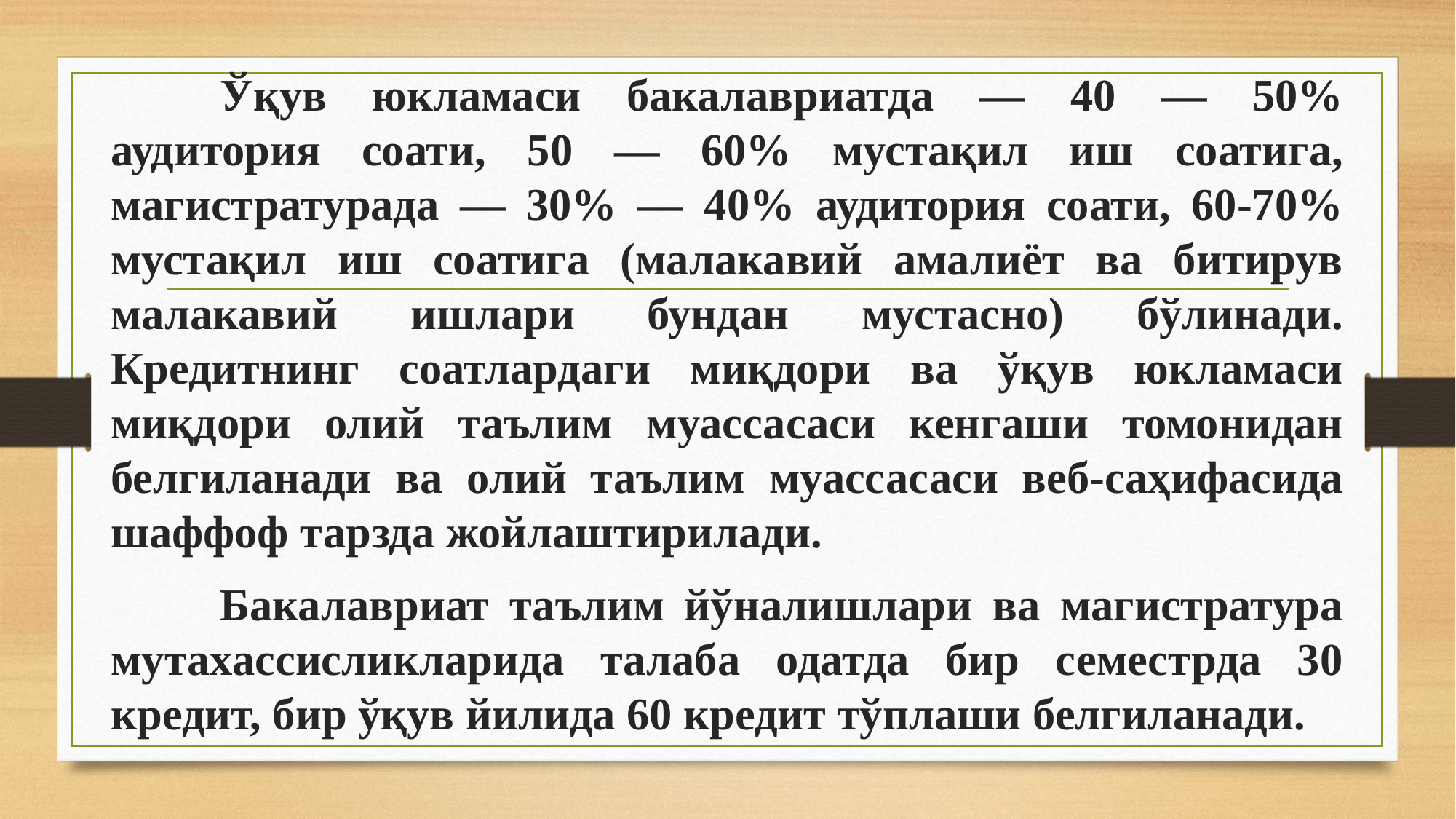

Ўқув юкламаси бакалавриатда — 40 — 50% аудитория соати, 50 — 60% мустақил иш соатига, магистратурада — 30% — 40% аудитория соати, 60-70% мустақил иш соатига (малакавий амалиёт ва битирув малакавий ишлари бундан мустасно) бўлинади. Кредитнинг соатлардаги миқдори ва ўқув юкламаси миқдори олий таълим муассасаси кенгаши томонидан белгиланади ва олий таълим муассасаси веб-саҳифасида шаффоф тарзда жойлаштирилади.
	Бакалавриат таълим йўналишлари ва магистратура мутахассисликларида талаба одатда бир семестрда 30 кредит, бир ўқув йилида 60 кредит тўплаши белгиланади.